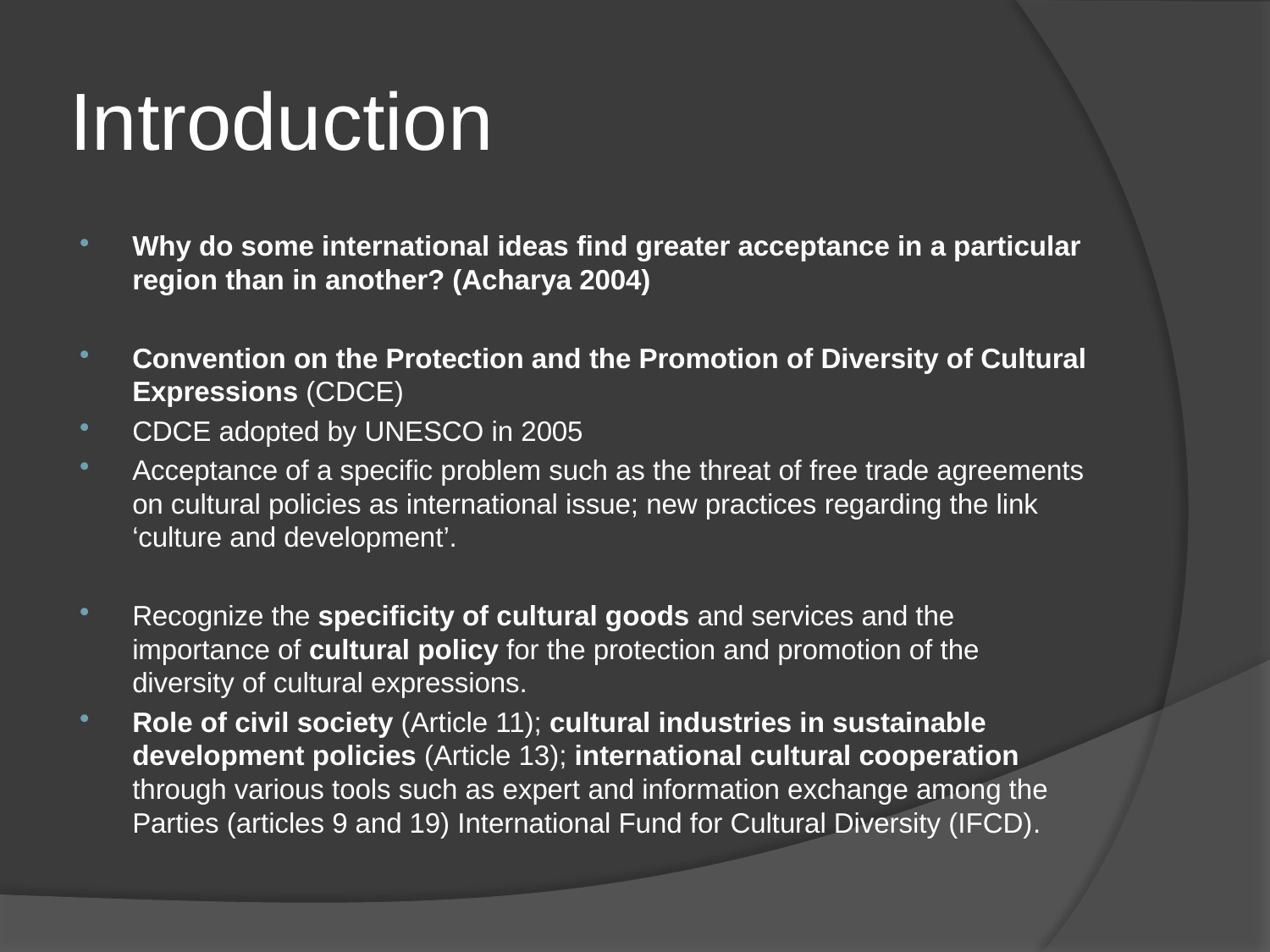

# Introduction
Why do some international ideas find greater acceptance in a particular region than in another? (Acharya 2004)

Convention on the Protection and the Promotion of Diversity of Cultural Expressions (CDCE)
CDCE adopted by UNESCO in 2005
Acceptance of a specific problem such as the threat of free trade agreements on cultural policies as international issue; new practices regarding the link ‘culture and development’.

Recognize the specificity of cultural goods and services and the importance of cultural policy for the protection and promotion of the diversity of cultural expressions.
Role of civil society (Article 11); cultural industries in sustainable development policies (Article 13); international cultural cooperation through various tools such as expert and information exchange among the Parties (articles 9 and 19) International Fund for Cultural Diversity (IFCD).